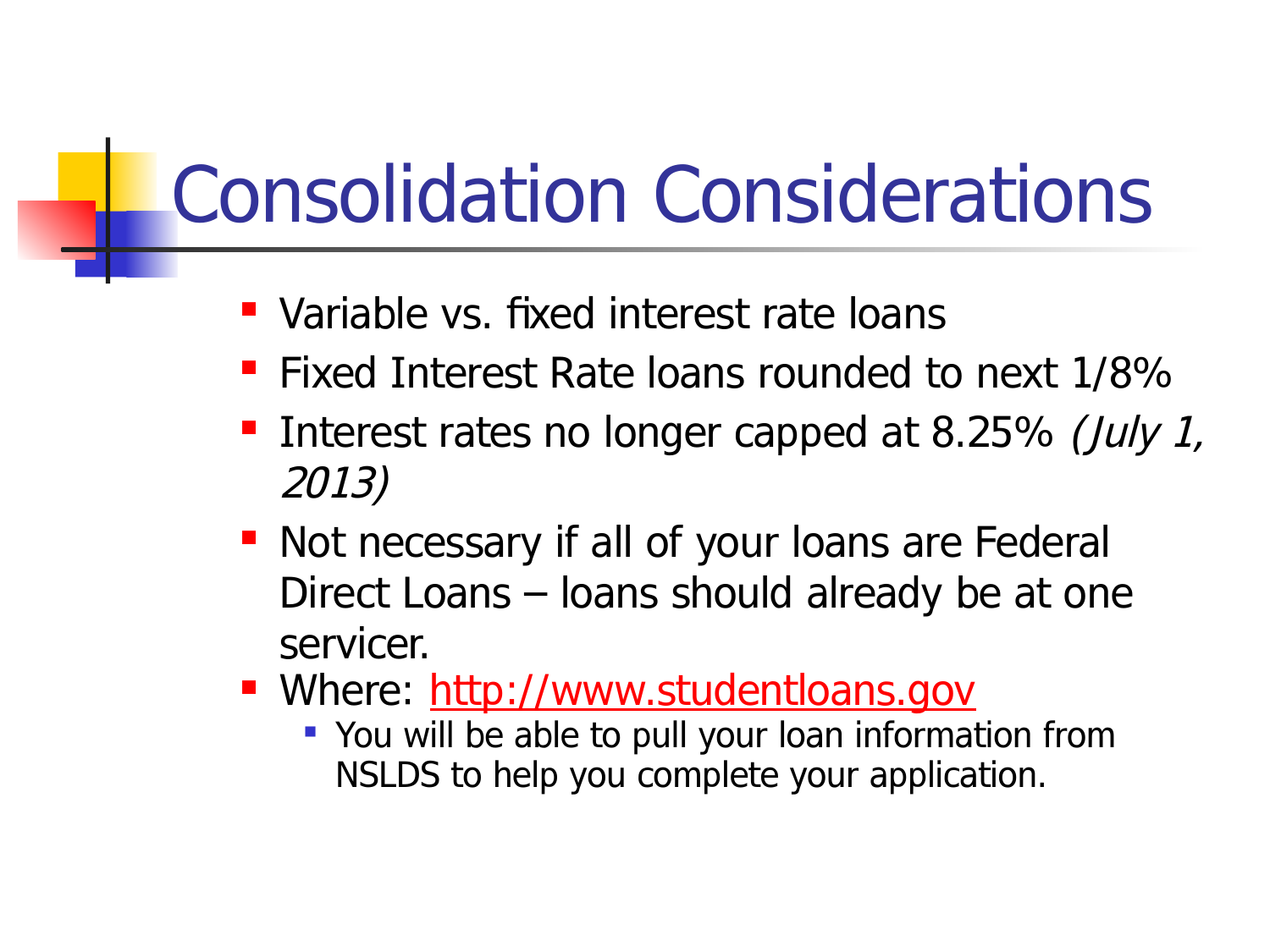

# Consolidation Considerations
Variable vs. fixed interest rate loans
Fixed Interest Rate loans rounded to next 1/8%
Interest rates no longer capped at 8.25% (July 1, 2013)
Not necessary if all of your loans are Federal Direct Loans – loans should already be at one servicer.
Where: http://www.studentloans.gov
You will be able to pull your loan information from NSLDS to help you complete your application.